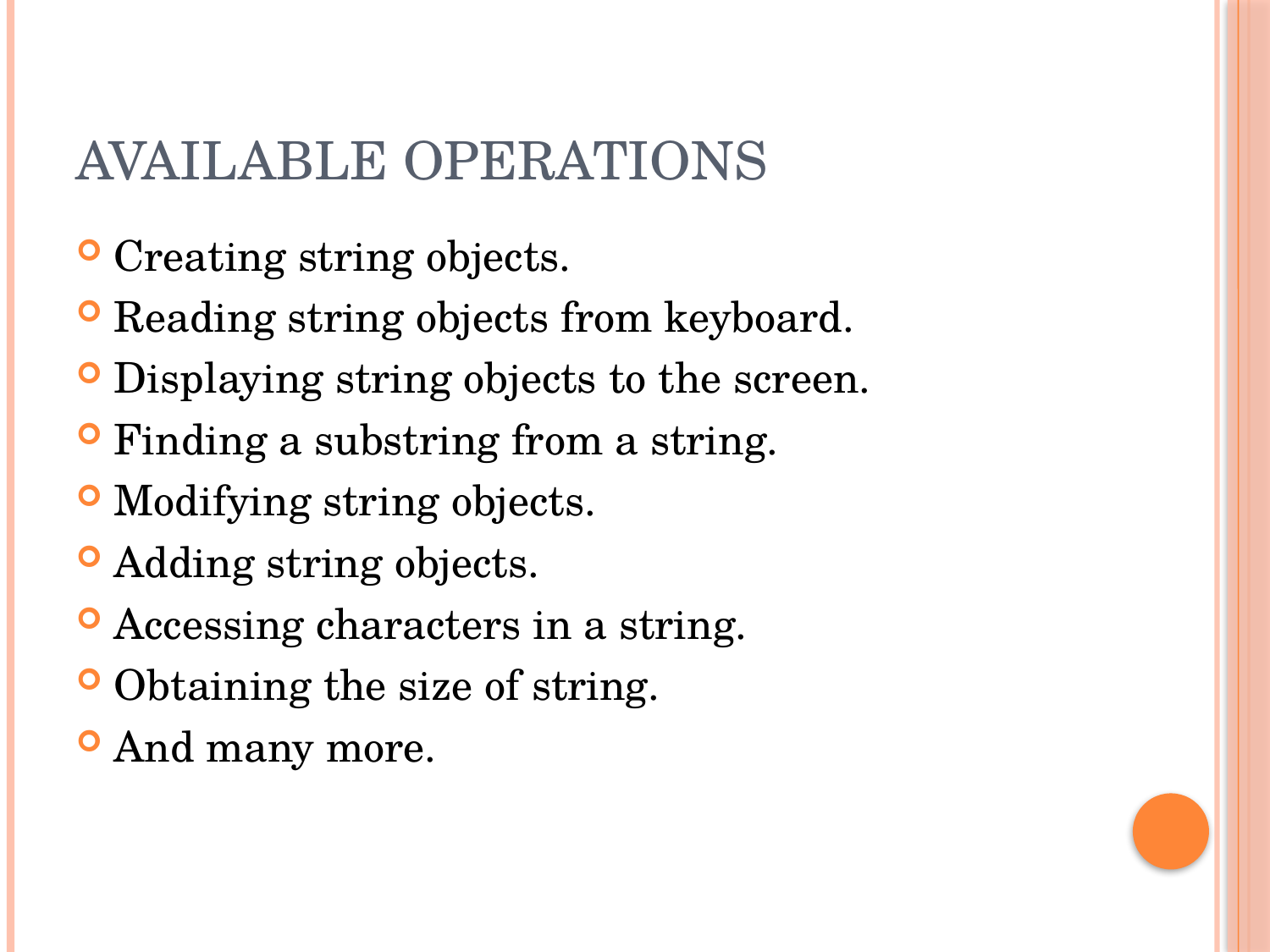

# Available Operations
Creating string objects.
Reading string objects from keyboard.
Displaying string objects to the screen.
Finding a substring from a string.
Modifying string objects.
Adding string objects.
Accessing characters in a string.
Obtaining the size of string.
And many more.